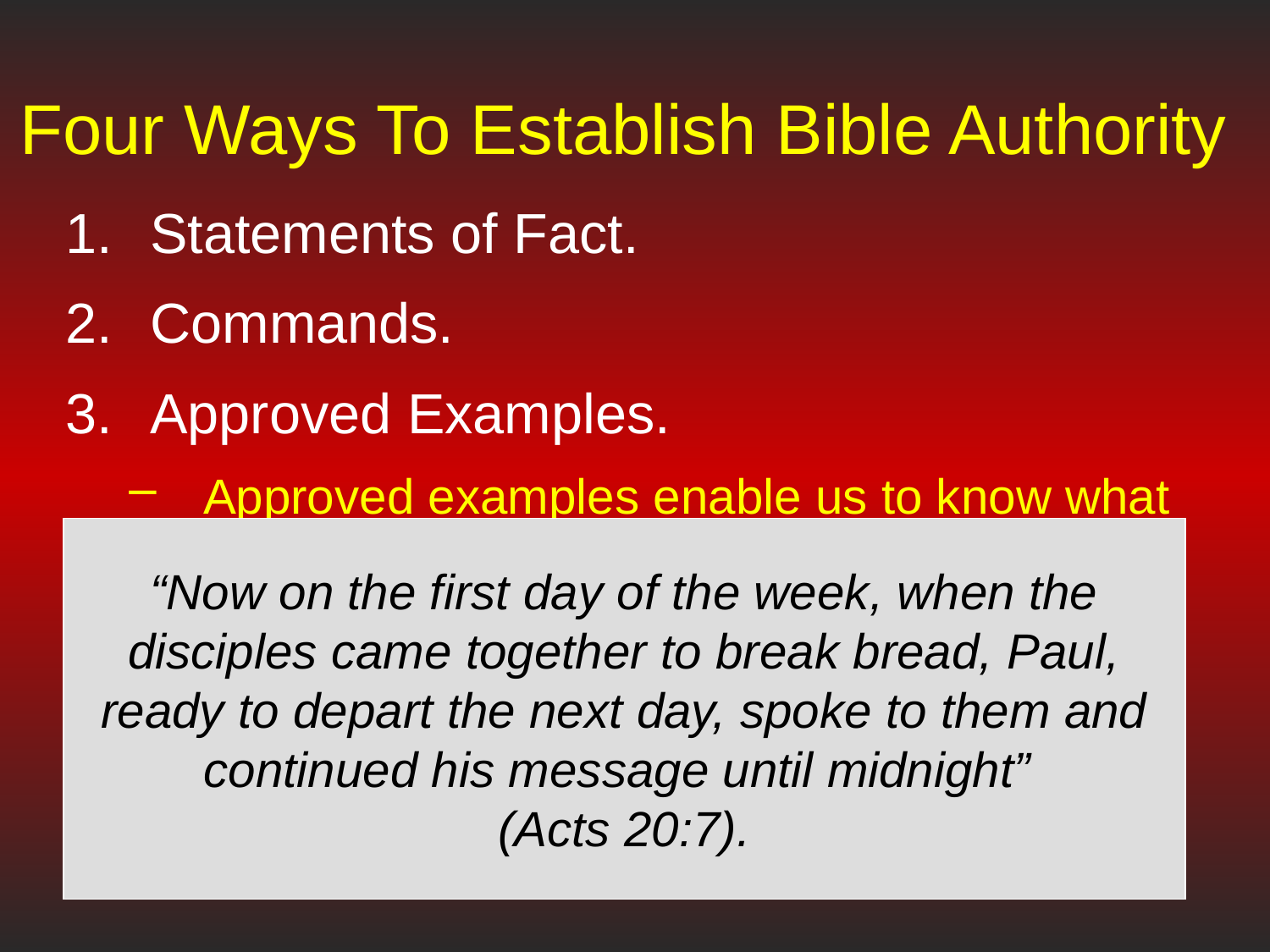

# Four Ways To Establish Bible Authority
Statements of Fact.
Commands.
Approved Examples.
Approved examples enable us to know what actions are approved for us today.
Not all examples in the Bible are approved (i.e. Judas Iscariot).
“Now on the first day of the week, when the disciples came together to break bread, Paul, ready to depart the next day, spoke to them and continued his message until midnight”
(Acts 20:7).